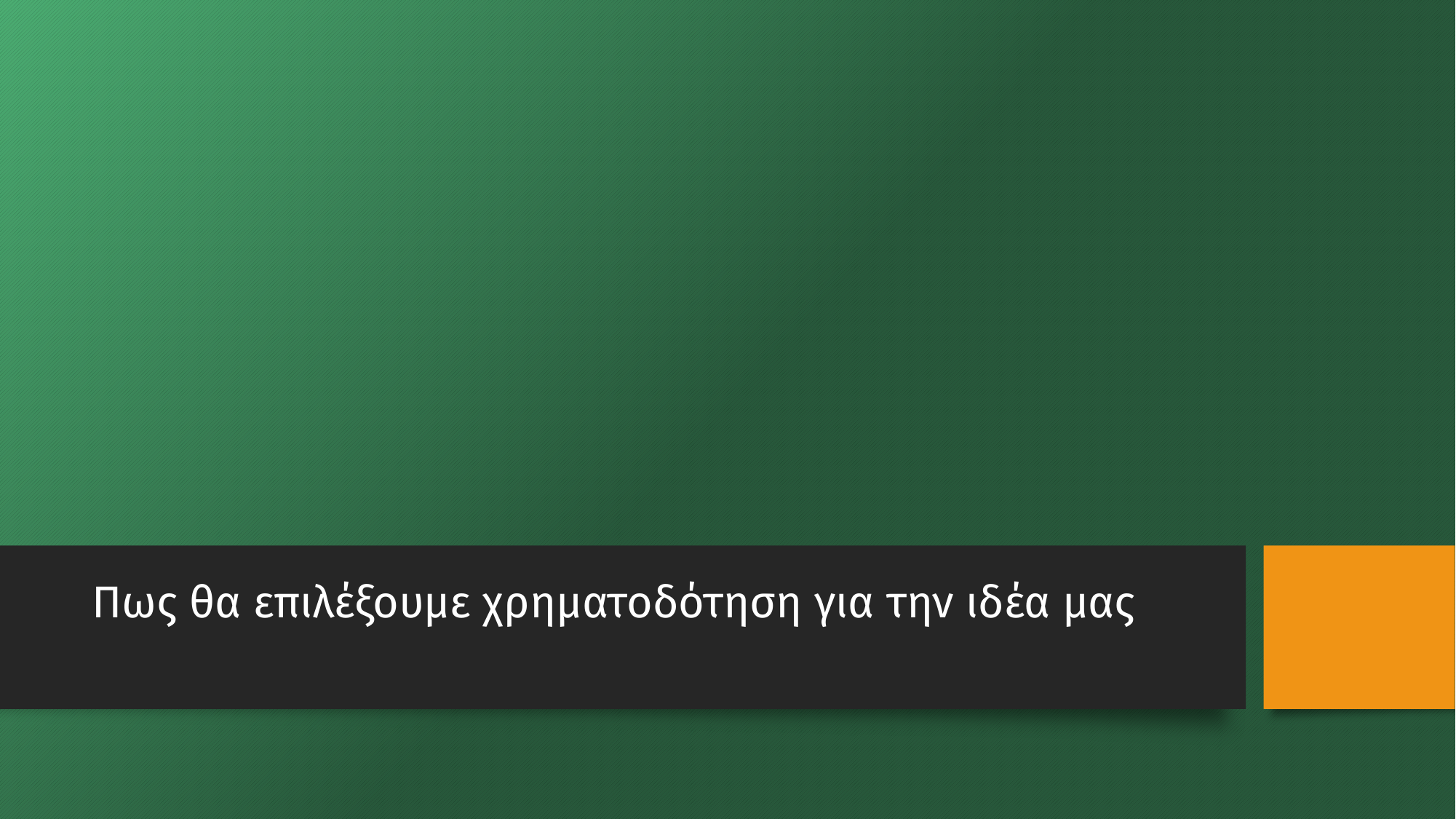

# Πως θα επιλέξουμε χρηματοδότηση για την ιδέα μας